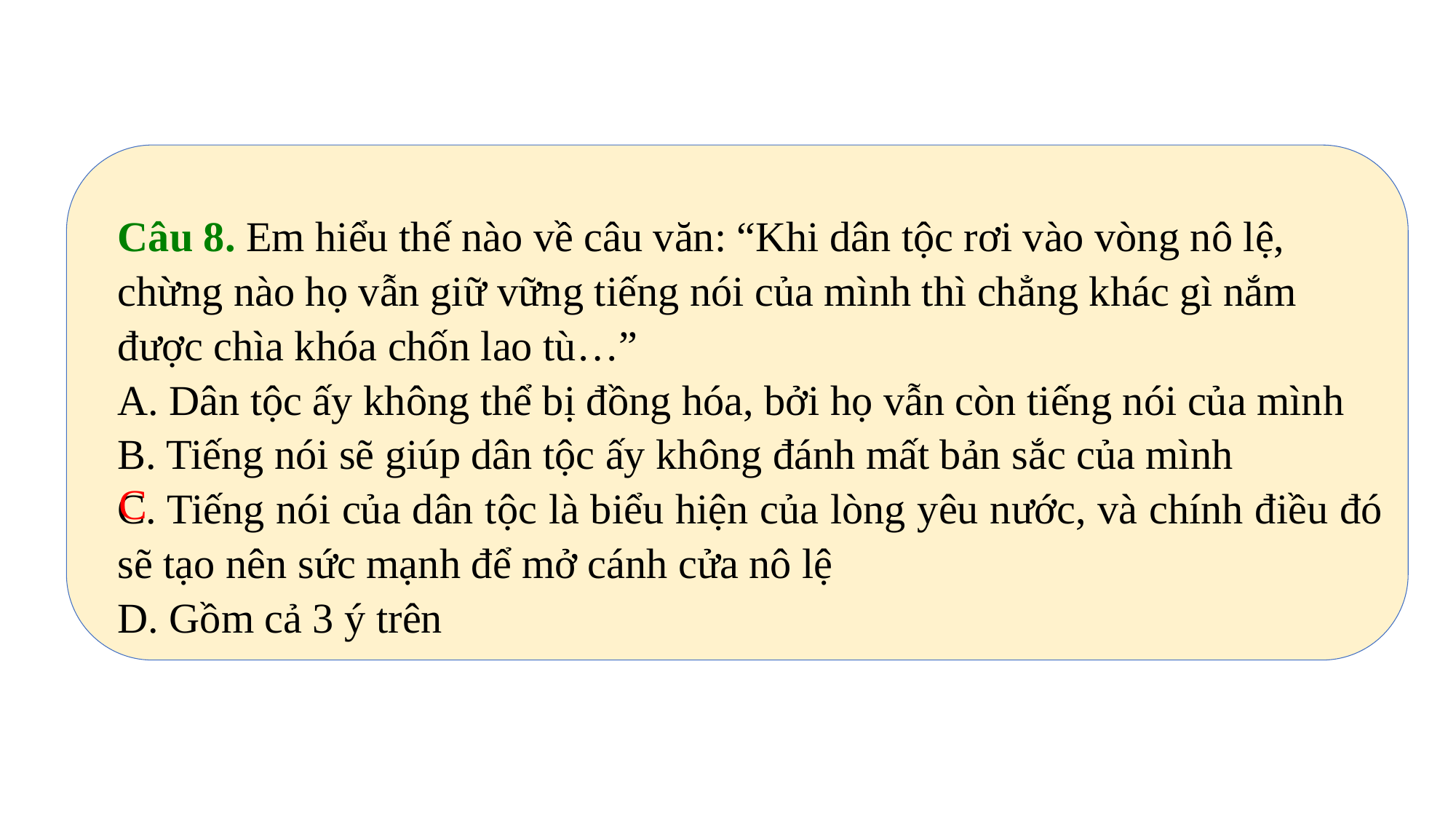

Câu 8. Em hiểu thế nào về câu văn: “Khi dân tộc rơi vào vòng nô lệ, chừng nào họ vẫn giữ vững tiếng nói của mình thì chẳng khác gì nắm được chìa khóa chốn lao tù…”
A. Dân tộc ấy không thể bị đồng hóa, bởi họ vẫn còn tiếng nói của mình
B. Tiếng nói sẽ giúp dân tộc ấy không đánh mất bản sắc của mình
C. Tiếng nói của dân tộc là biểu hiện của lòng yêu nước, và chính điều đó sẽ tạo nên sức mạnh để mở cánh cửa nô lệ
D. Gồm cả 3 ý trên
C